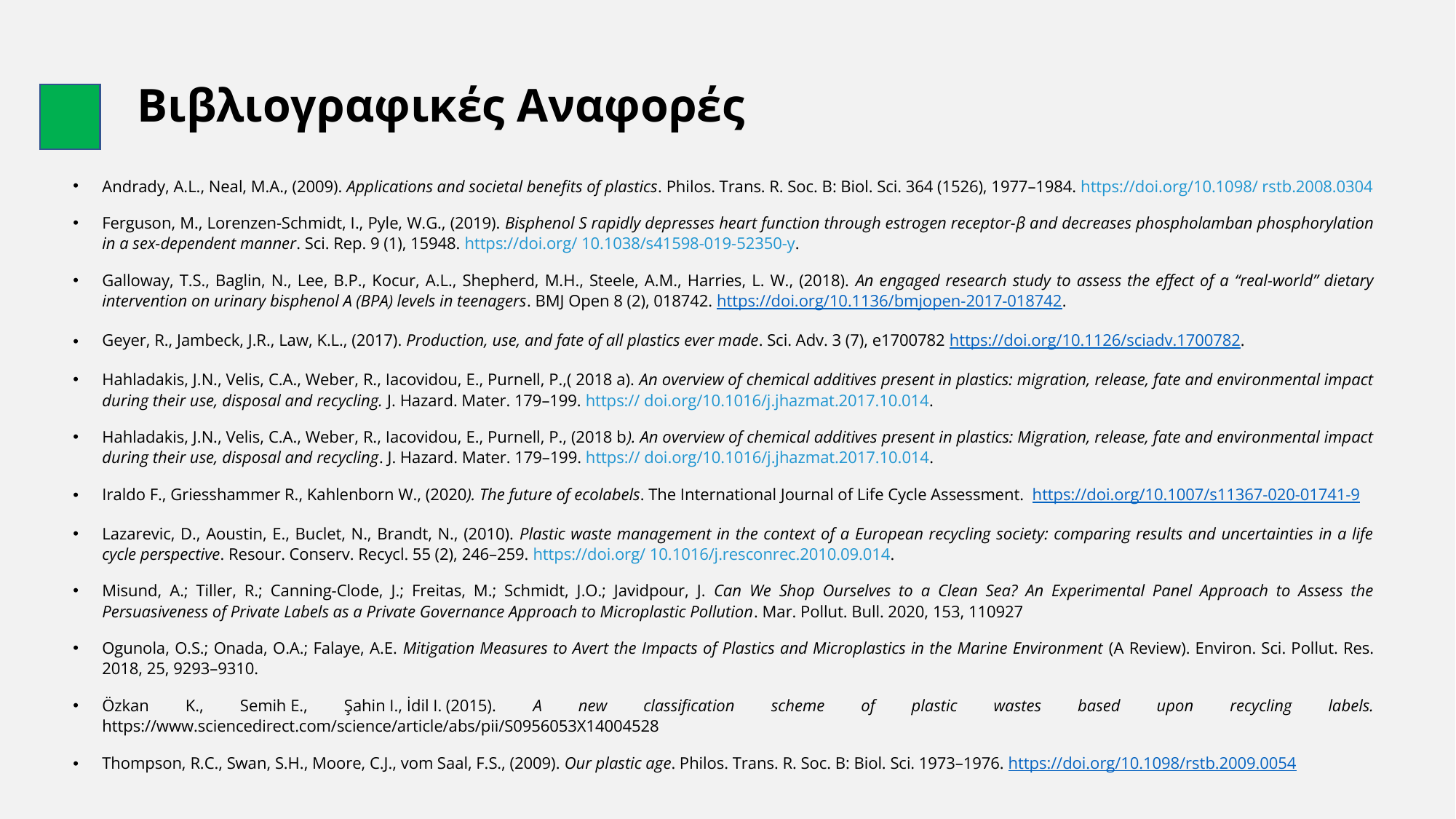

# Βιβλιογραφικές Αναφορές
Andrady, A.L., Neal, M.A., (2009). Applications and societal benefits of plastics. Philos. Trans. R. Soc. B: Biol. Sci. 364 (1526), 1977–1984. https://doi.org/10.1098/ rstb.2008.0304
Ferguson, M., Lorenzen-Schmidt, I., Pyle, W.G., (2019). Bisphenol S rapidly depresses heart function through estrogen receptor-β and decreases phospholamban phosphorylation in a sex-dependent manner. Sci. Rep. 9 (1), 15948. https://doi.org/ 10.1038/s41598-019-52350-y.
Galloway, T.S., Baglin, N., Lee, B.P., Kocur, A.L., Shepherd, M.H., Steele, A.M., Harries, L. W., (2018). An engaged research study to assess the effect of a “real-world” dietary intervention on urinary bisphenol A (BPA) levels in teenagers. BMJ Open 8 (2), 018742. https://doi.org/10.1136/bmjopen-2017-018742.
Geyer, R., Jambeck, J.R., Law, K.L., (2017). Production, use, and fate of all plastics ever made. Sci. Adv. 3 (7), e1700782 https://doi.org/10.1126/sciadv.1700782.
Hahladakis, J.N., Velis, C.A., Weber, R., Iacovidou, E., Purnell, P.,( 2018 a). An overview of chemical additives present in plastics: migration, release, fate and environmental impact during their use, disposal and recycling. J. Hazard. Mater. 179–199. https:// doi.org/10.1016/j.jhazmat.2017.10.014.
Hahladakis, J.N., Velis, C.A., Weber, R., Iacovidou, E., Purnell, P., (2018 b). An overview of chemical additives present in plastics: Migration, release, fate and environmental impact during their use, disposal and recycling. J. Hazard. Mater. 179–199. https:// doi.org/10.1016/j.jhazmat.2017.10.014.
Iraldo F., Griesshammer R., Kahlenborn W., (2020). The future of ecolabels. The International Journal of Life Cycle Assessment.  https://doi.org/10.1007/s11367-020-01741-9
Lazarevic, D., Aoustin, E., Buclet, N., Brandt, N., (2010). Plastic waste management in the context of a European recycling society: comparing results and uncertainties in a life cycle perspective. Resour. Conserv. Recycl. 55 (2), 246–259. https://doi.org/ 10.1016/j.resconrec.2010.09.014.
Misund, A.; Tiller, R.; Canning-Clode, J.; Freitas, M.; Schmidt, J.O.; Javidpour, J. Can We Shop Ourselves to a Clean Sea? An Experimental Panel Approach to Assess the Persuasiveness of Private Labels as a Private Governance Approach to Microplastic Pollution. Mar. Pollut. Bull. 2020, 153, 110927
Ogunola, O.S.; Onada, O.A.; Falaye, A.E. Mitigation Measures to Avert the Impacts of Plastics and Microplastics in the Marine Environment (A Review). Environ. Sci. Pollut. Res. 2018, 25, 9293–9310.
Özkan K., Semih E., Şahin I., İdil I. (2015). A new classification scheme of plastic wastes based upon recycling labels. https://www.sciencedirect.com/science/article/abs/pii/S0956053X14004528
Thompson, R.C., Swan, S.H., Moore, C.J., vom Saal, F.S., (2009). Our plastic age. Philos. Trans. R. Soc. B: Biol. Sci. 1973–1976. https://doi.org/10.1098/rstb.2009.0054